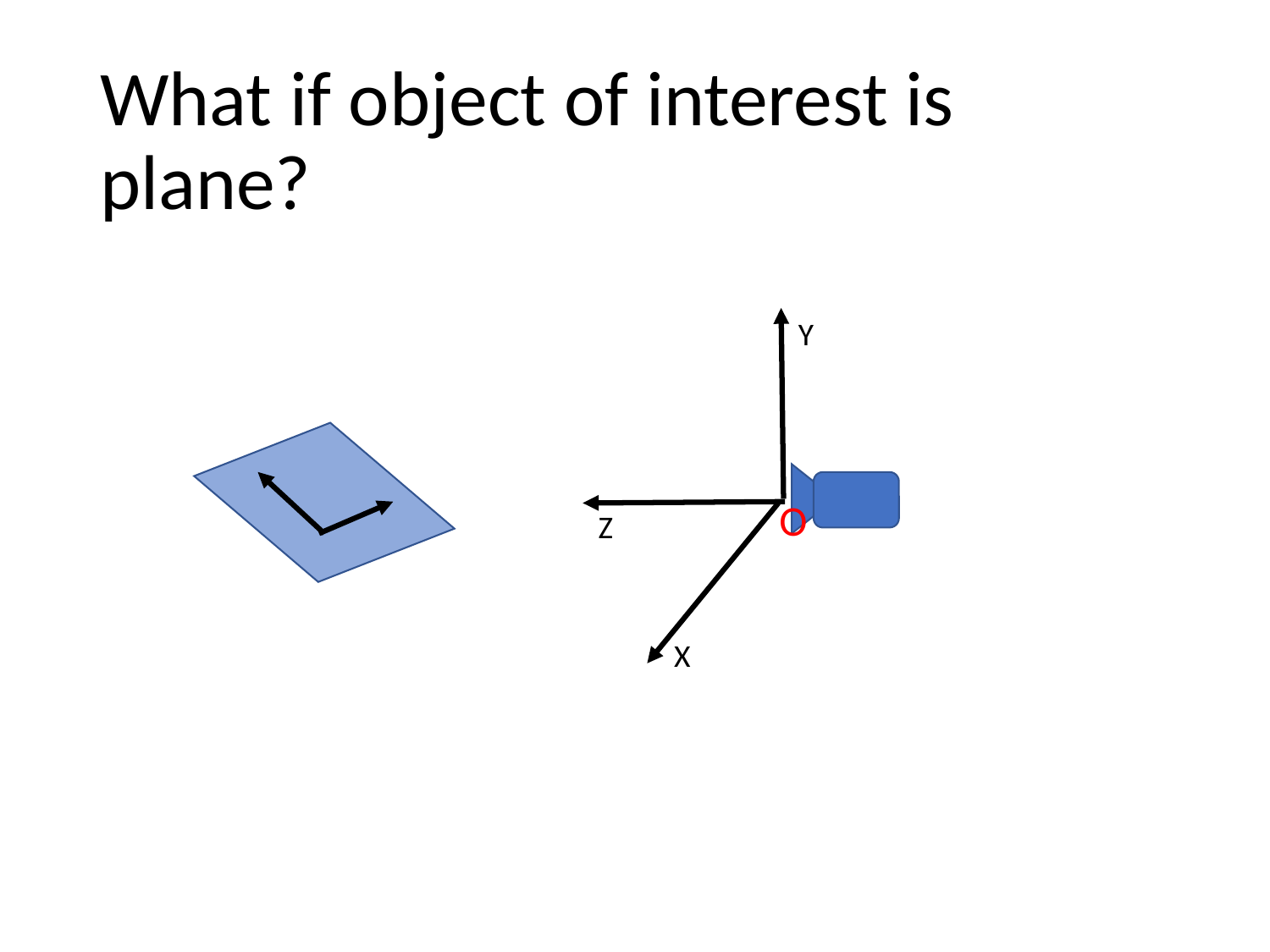

# What if object of interest is plane?
Y
O
Z
X